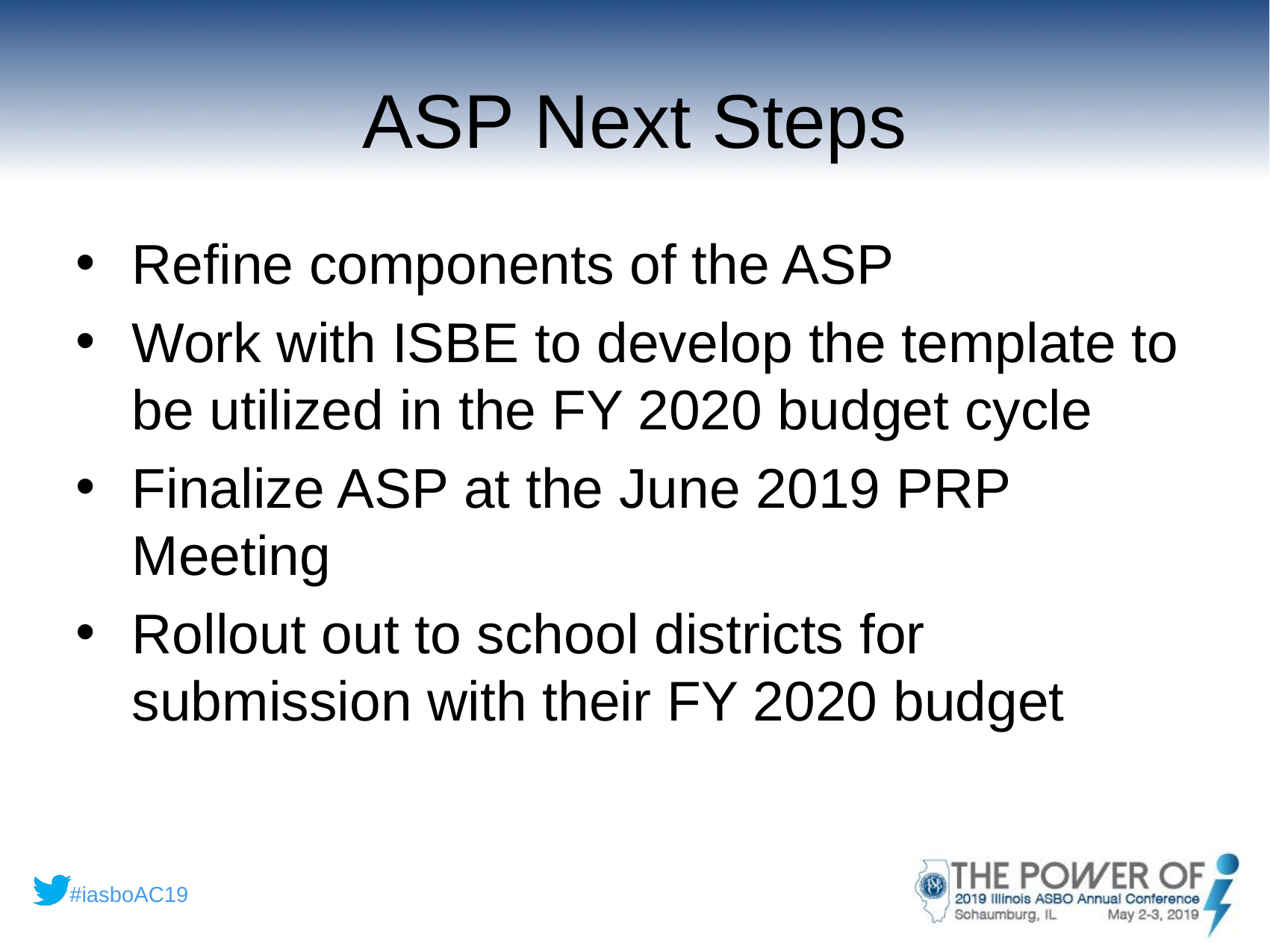

# ASP Next Steps
Refine components of the ASP
Work with ISBE to develop the template to be utilized in the FY 2020 budget cycle
Finalize ASP at the June 2019 PRP Meeting
Rollout out to school districts for submission with their FY 2020 budget